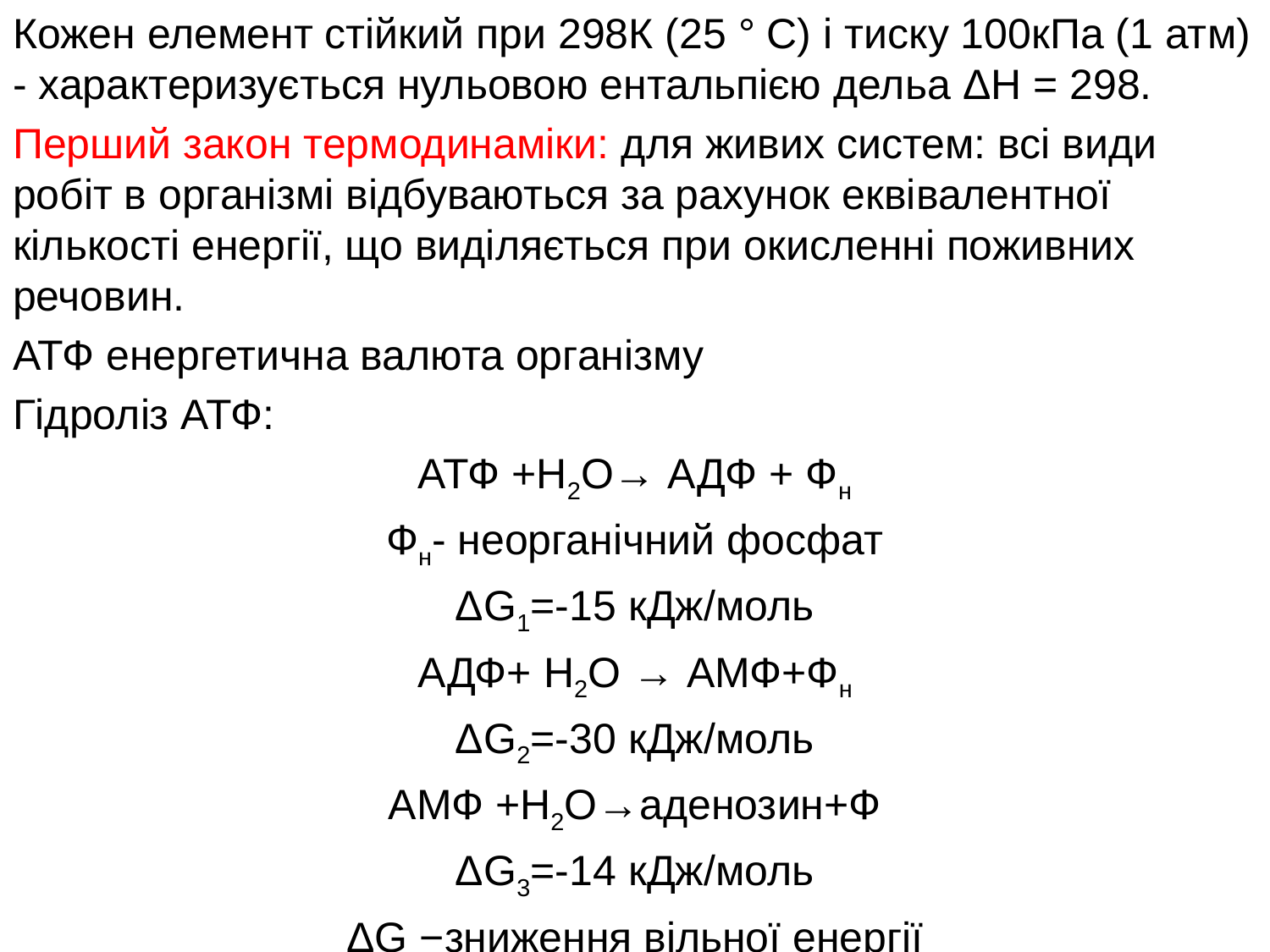

Кожен елемент стійкий при 298К (25 ° С) і тиску 100кПа (1 атм) - характеризується нульовою ентальпією дельа ΔН = 298.
Перший закон термодинаміки: для живих систем: всі види робіт в організмі відбуваються за рахунок еквівалентної кількості енергії, що виділяється при окисленні поживних речовин.
АТФ енергетична валюта організму
Гідроліз АТФ:
АТФ +H2O→ АДФ + Фн
Фн- неорганічний фосфат
ΔG1=-15 кДж/моль
АДФ+ H2O → АМФ+Фн
ΔG2=-30 кДж/моль
АМФ +H2O→аденозин+Ф
ΔG3=-14 кДж/моль
ΔG −зниження вільної енергії